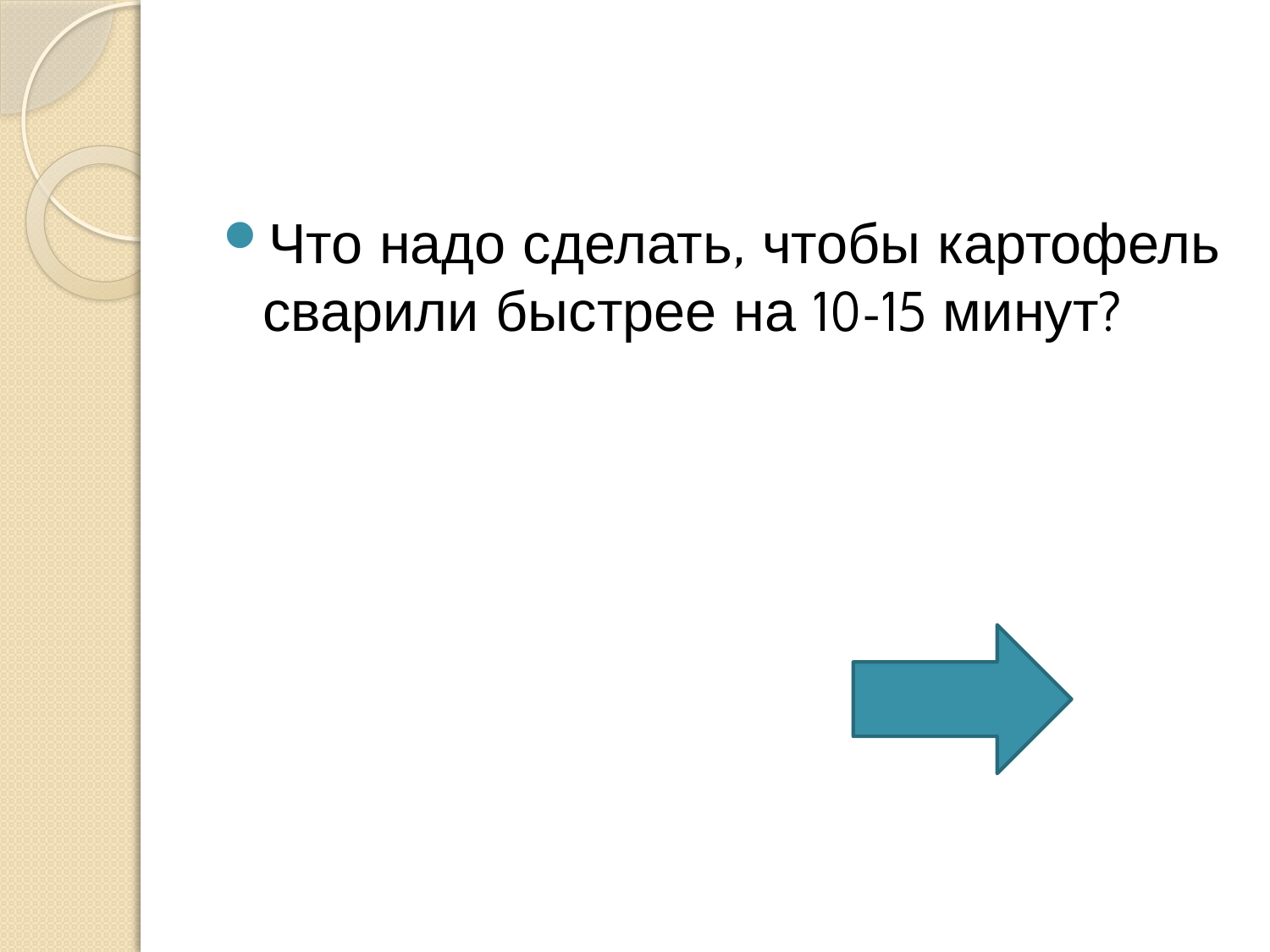

Что надо сделать, чтобы картофель сварили быстрее на 10-15 минут?